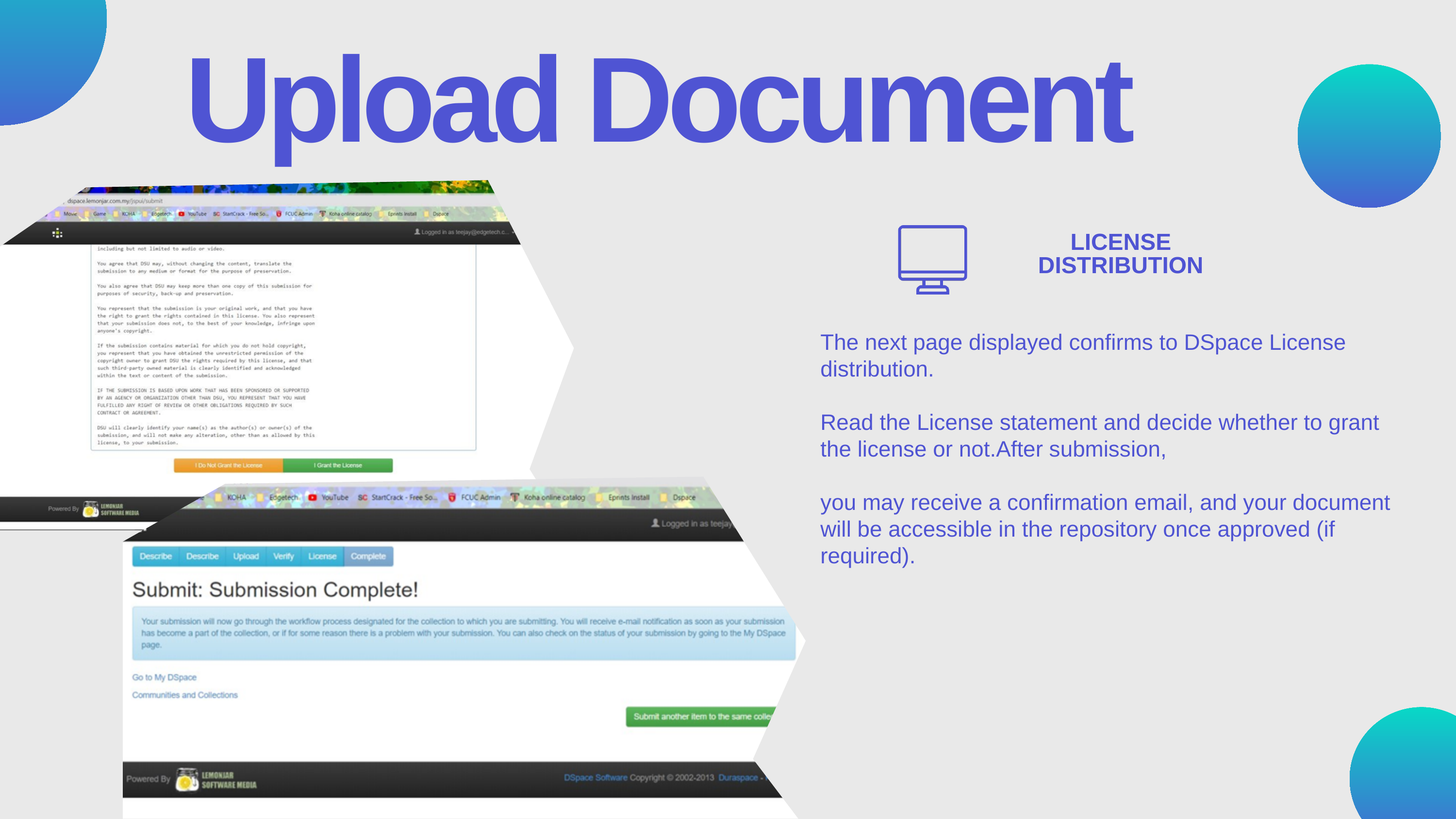

Upload Document

LICENSE DISTRIBUTION
The next page displayed confirms to DSpace License distribution.

Read the License statement and decide whether to grant the license or not.After submission,

you may receive a confirmation email, and your document will be accessible in the repository once approved (if required).